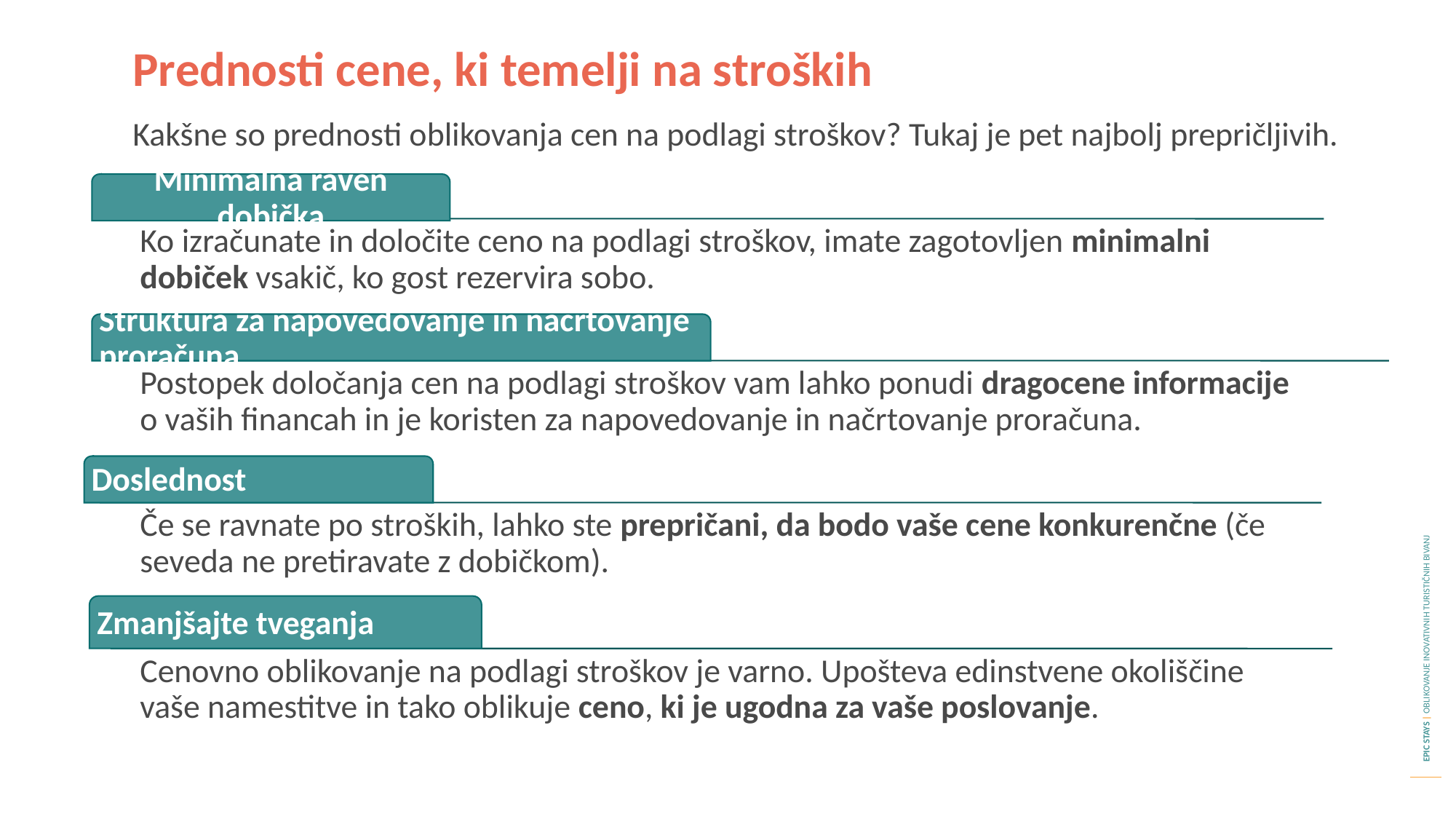

Prednosti cene, ki temelji na stroških
Kakšne so prednosti oblikovanja cen na podlagi stroškov? Tukaj je pet najbolj prepričljivih.

Minimalna raven dobička
Ko izračunate in določite ceno na podlagi stroškov, imate zagotovljen minimalni dobiček vsakič, ko gost rezervira sobo.

Struktura za napovedovanje in načrtovanje proračuna
Postopek določanja cen na podlagi stroškov vam lahko ponudi dragocene informacije o vaših financah in je koristen za napovedovanje in načrtovanje proračuna.
l
Doslednost
Če se ravnate po stroških, lahko ste prepričani, da bodo vaše cene konkurenčne (če seveda ne pretiravate z dobičkom).

Zmanjšajte tveganja
Cenovno oblikovanje na podlagi stroškov je varno. Upošteva edinstvene okoliščine vaše namestitve in tako oblikuje ceno, ki je ugodna za vaše poslovanje.